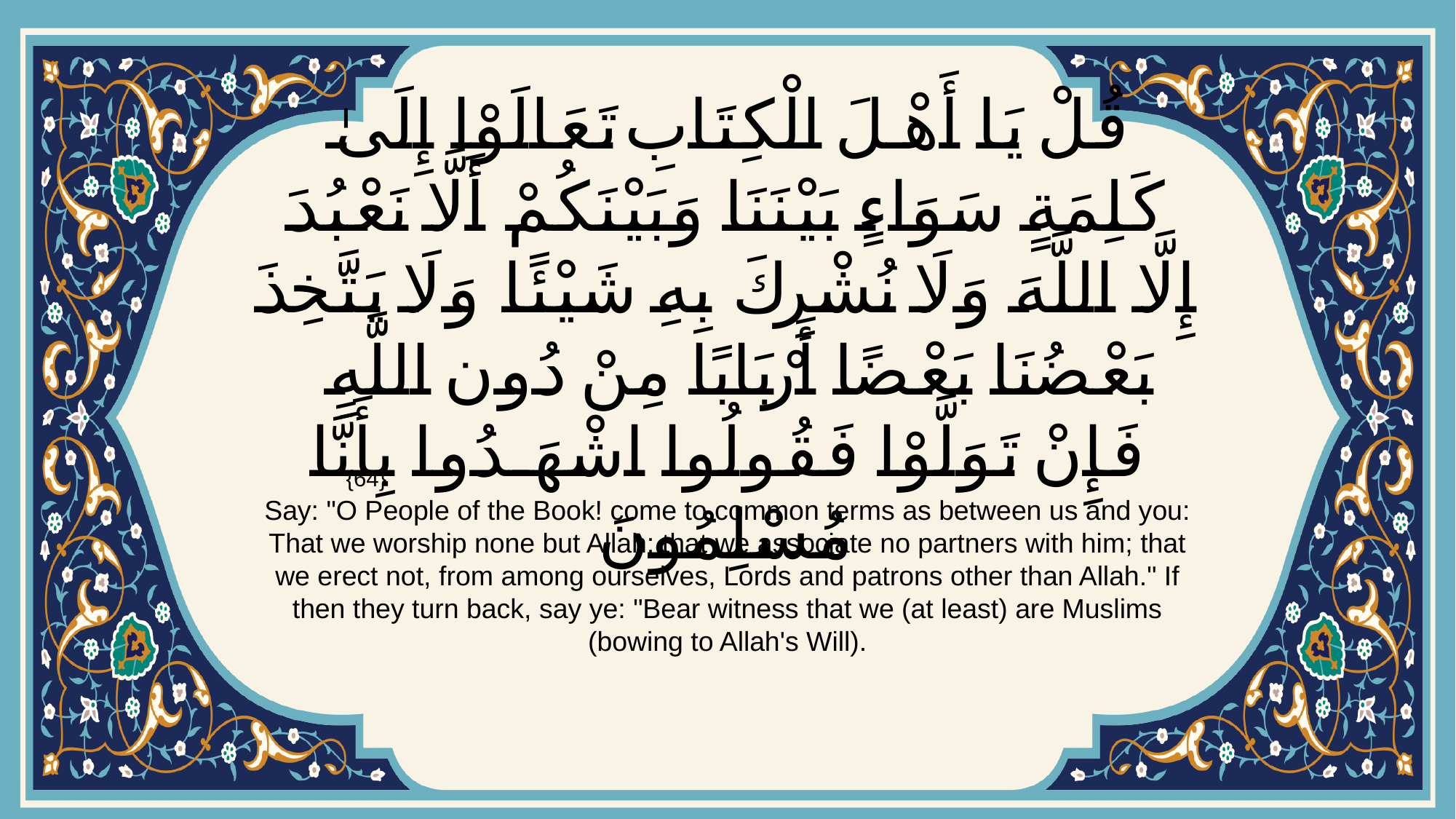

# قُلْ يَا أَهْلَ الْكِتَابِ تَعَالَوْا إِلَىٰ كَلِمَةٍ سَوَاءٍ بَيْنَنَا وَبَيْنَكُمْ أَلَّا نَعْبُدَ إِلَّا اللَّهَ وَلَا نُشْرِكَ بِهِ شَيْئًا وَلَا يَتَّخِذَ بَعْضُنَا بَعْضًا أَرْبَابًا مِنْ دُونِ اللَّهِ ۚ فَإِنْ تَوَلَّوْا فَقُولُوا اشْهَدُوا بِأَنَّا مُسْلِمُونَ
{64}
Say: "O People of the Book! come to common terms as between us and you: That we worship none but Allah; that we associate no partners with him; that we erect not, from among ourselves, Lords and patrons other than Allah." If then they turn back, say ye: "Bear witness that we (at least) are Muslims (bowing to Allah's Will).